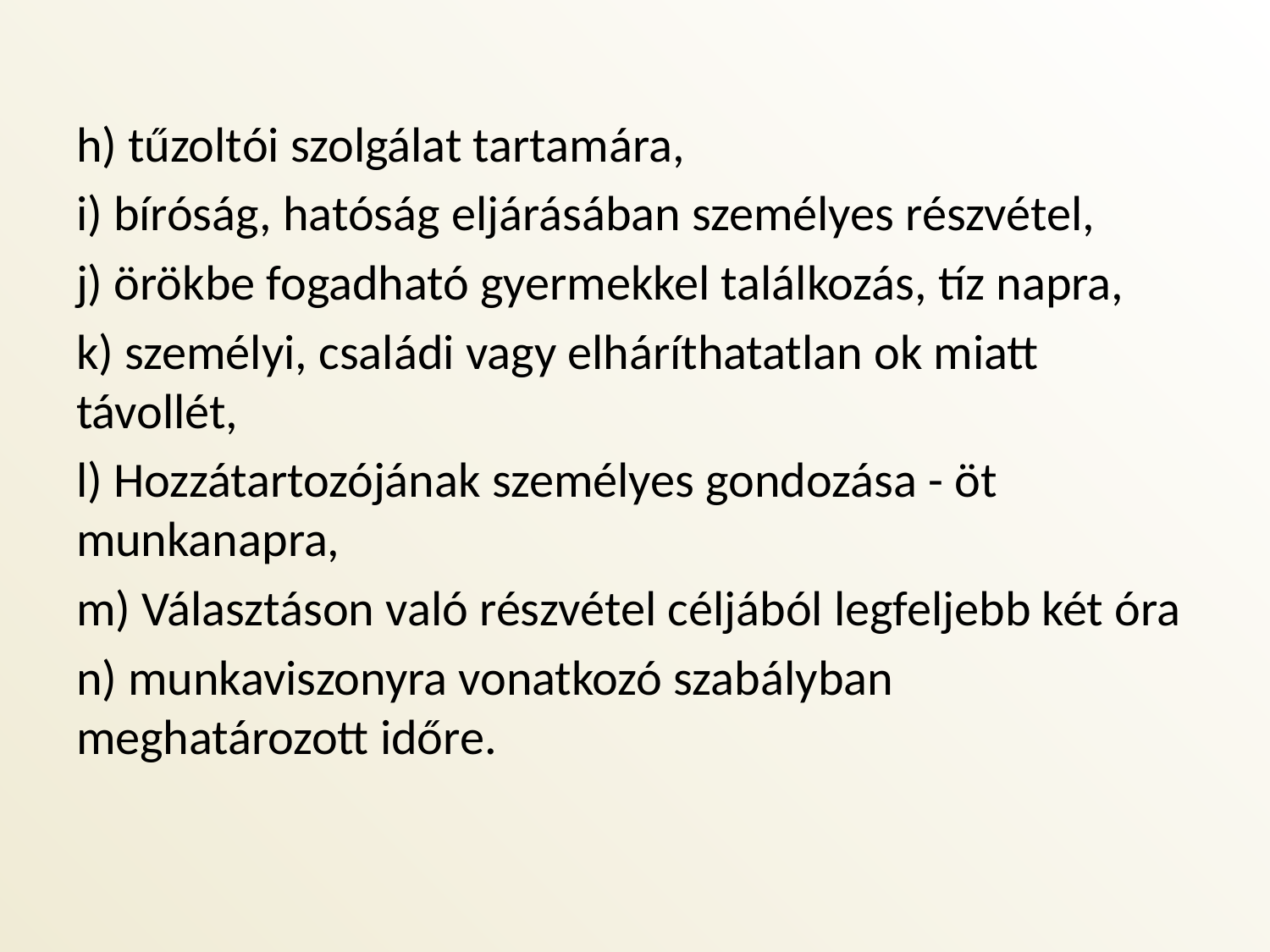

h) tűzoltói szolgálat tartamára,
i) bíróság, hatóság eljárásában személyes részvétel,
j) örökbe fogadható gyermekkel találkozás, tíz napra,
k) személyi, családi vagy elháríthatatlan ok miatt távollét,
l) Hozzátartozójának személyes gondozása - öt munkanapra,
m) Választáson való részvétel céljából legfeljebb két óra
n) munkaviszonyra vonatkozó szabályban meghatározott időre.